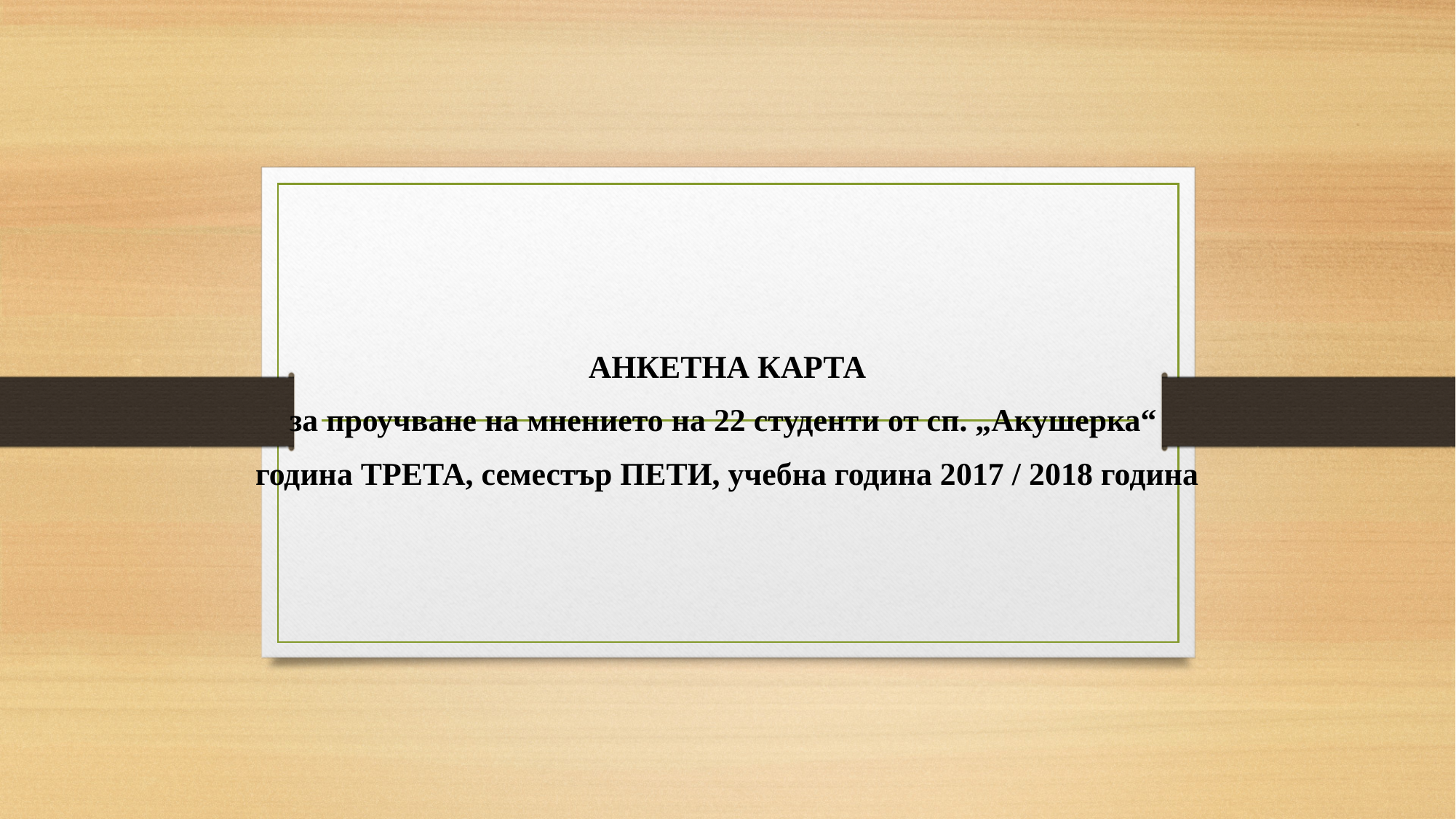

#

АНКЕТНА КАРТА
за проучване на мнението на 22 студенти от сп. „Акушерка“
година ТРЕТА, семестър ПЕТИ, учебна година 2017 / 2018 година